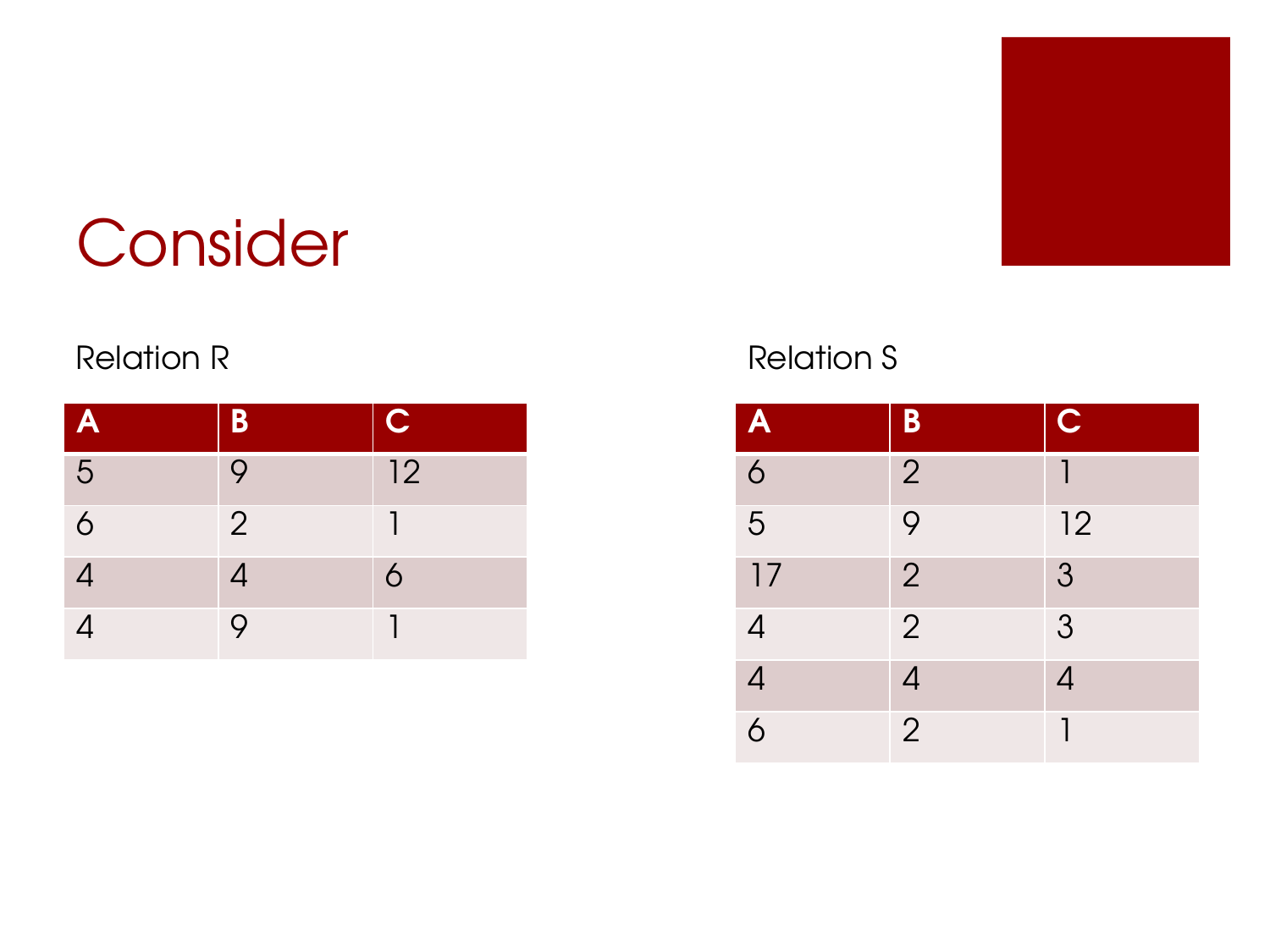

# Consider
Relation R
Relation S
| A | B | C |
| --- | --- | --- |
| 5 | 9 | 12 |
| 6 | 2 | 1 |
| 4 | 4 | 6 |
| 4 | 9 | 1 |
| A | B | C |
| --- | --- | --- |
| 6 | 2 | 1 |
| 5 | 9 | 12 |
| 17 | 2 | 3 |
| 4 | 2 | 3 |
| 4 | 4 | 4 |
| 6 | 2 | 1 |